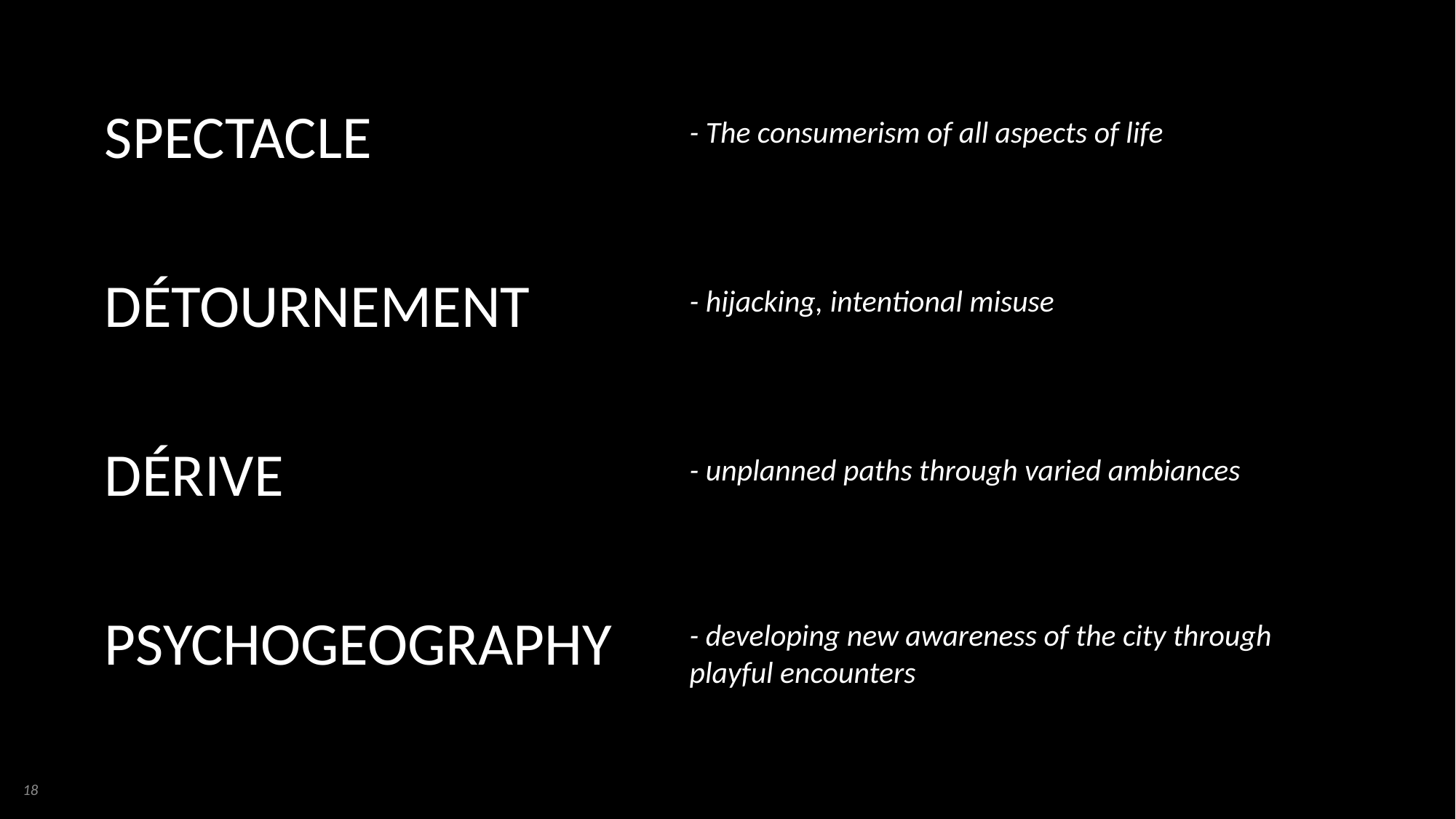

SPECTACLE
- The consumerism of all aspects of life
DÉTOURNEMENT
- hijacking, intentional misuse
DÉRIVE
- unplanned paths through varied ambiances
PSYCHOGEOGRAPHY
- developing new awareness of the city through playful encounters
18